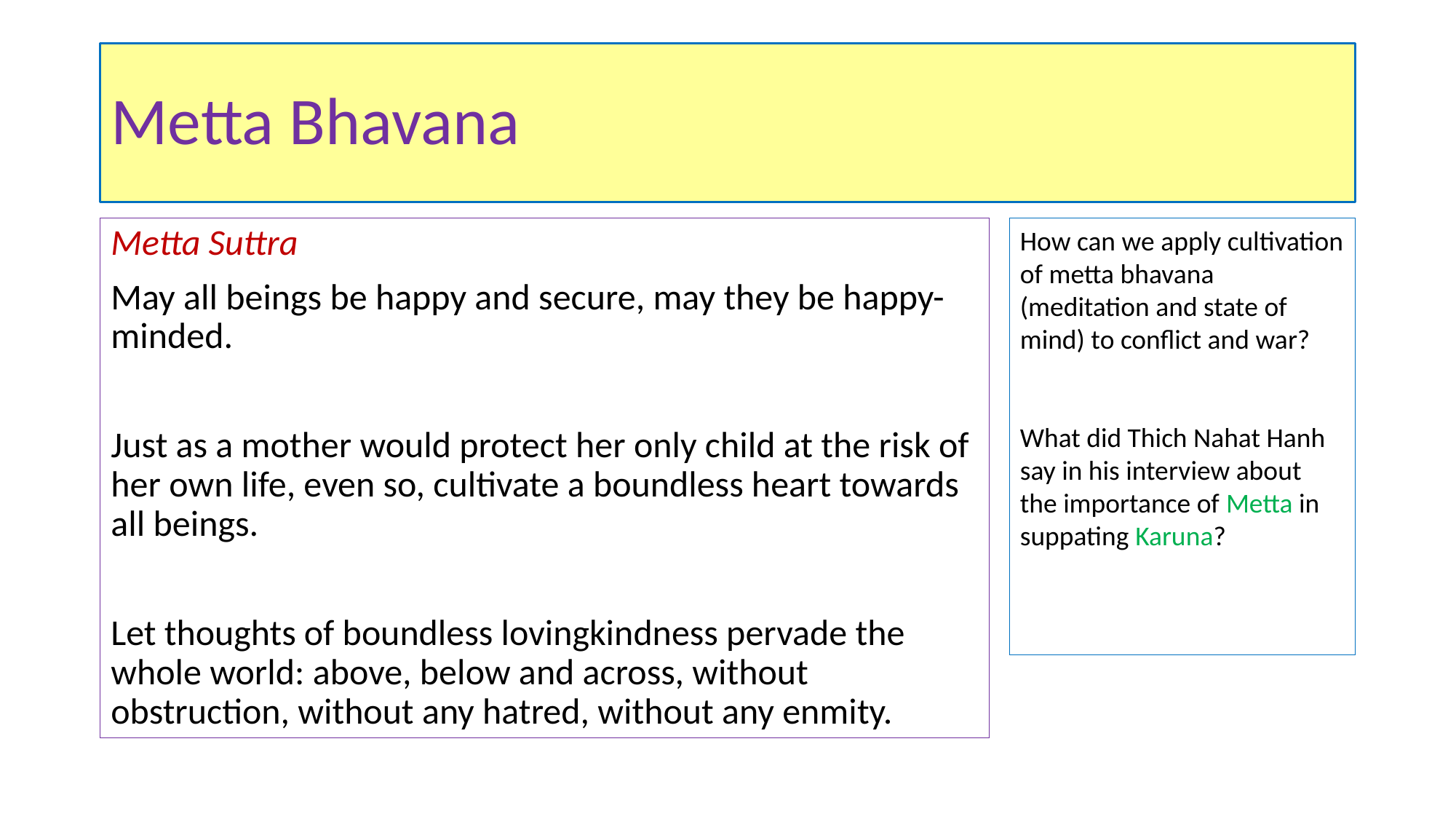

# Metta Bhavana
Metta Suttra
May all beings be happy and secure, may they be happy-minded.

Just as a mother would protect her only child at the risk of her own life, even so, cultivate a boundless heart towards all beings.

Let thoughts of boundless lovingkindness pervade the whole world: above, below and across, without obstruction, without any hatred, without any enmity.
How can we apply cultivation of metta bhavana (meditation and state of mind) to conflict and war?

What did Thich Nahat Hanh say in his interview about the importance of Metta in suppating Karuna?

#AlevelBudd @TRSChester @WEDossett